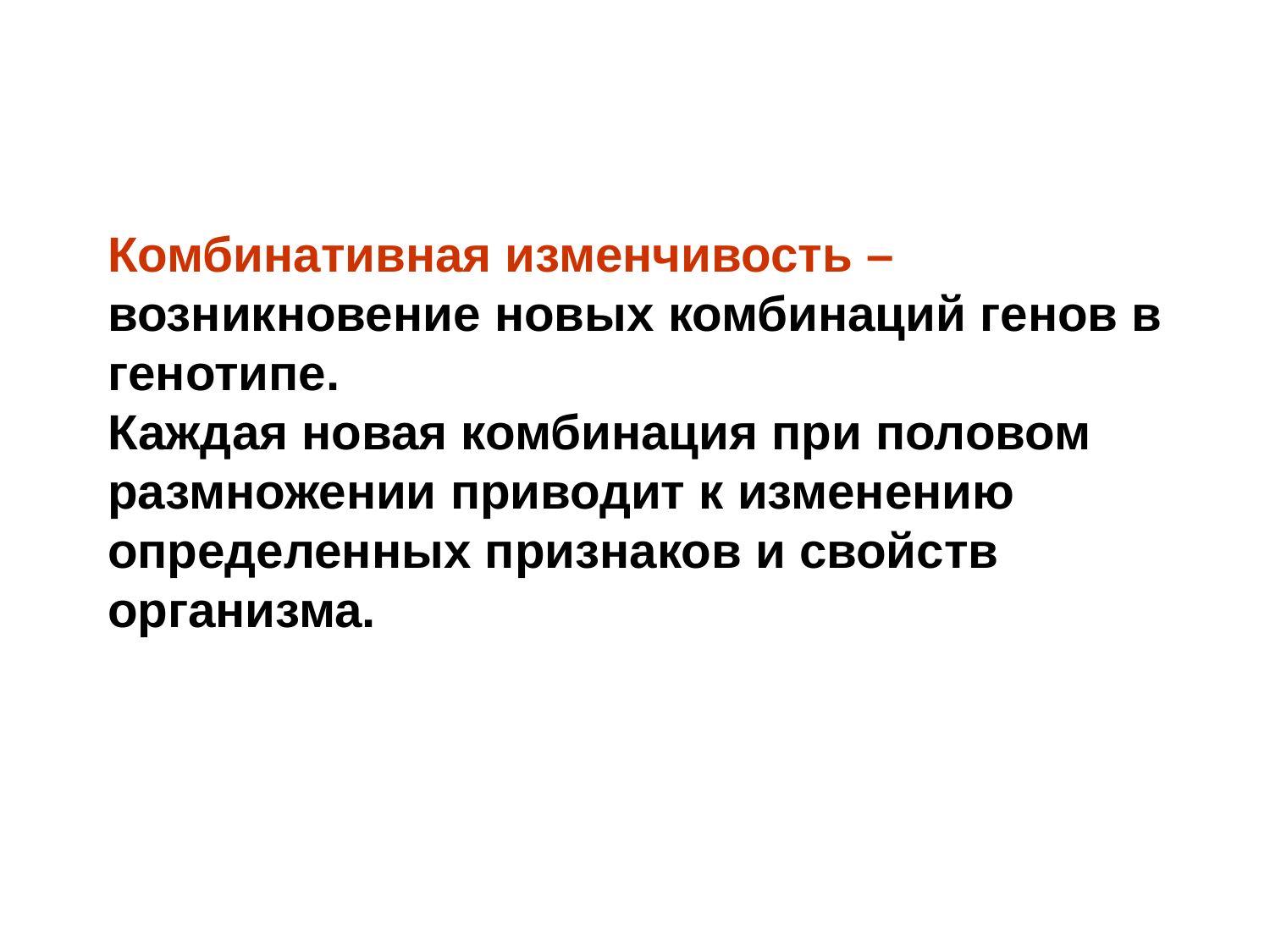

Комбинативная изменчивость – возникновение новых комбинаций генов в генотипе.                                                        Каждая новая комбинация при половом размножении приводит к изменению определенных признаков и свойств организма.